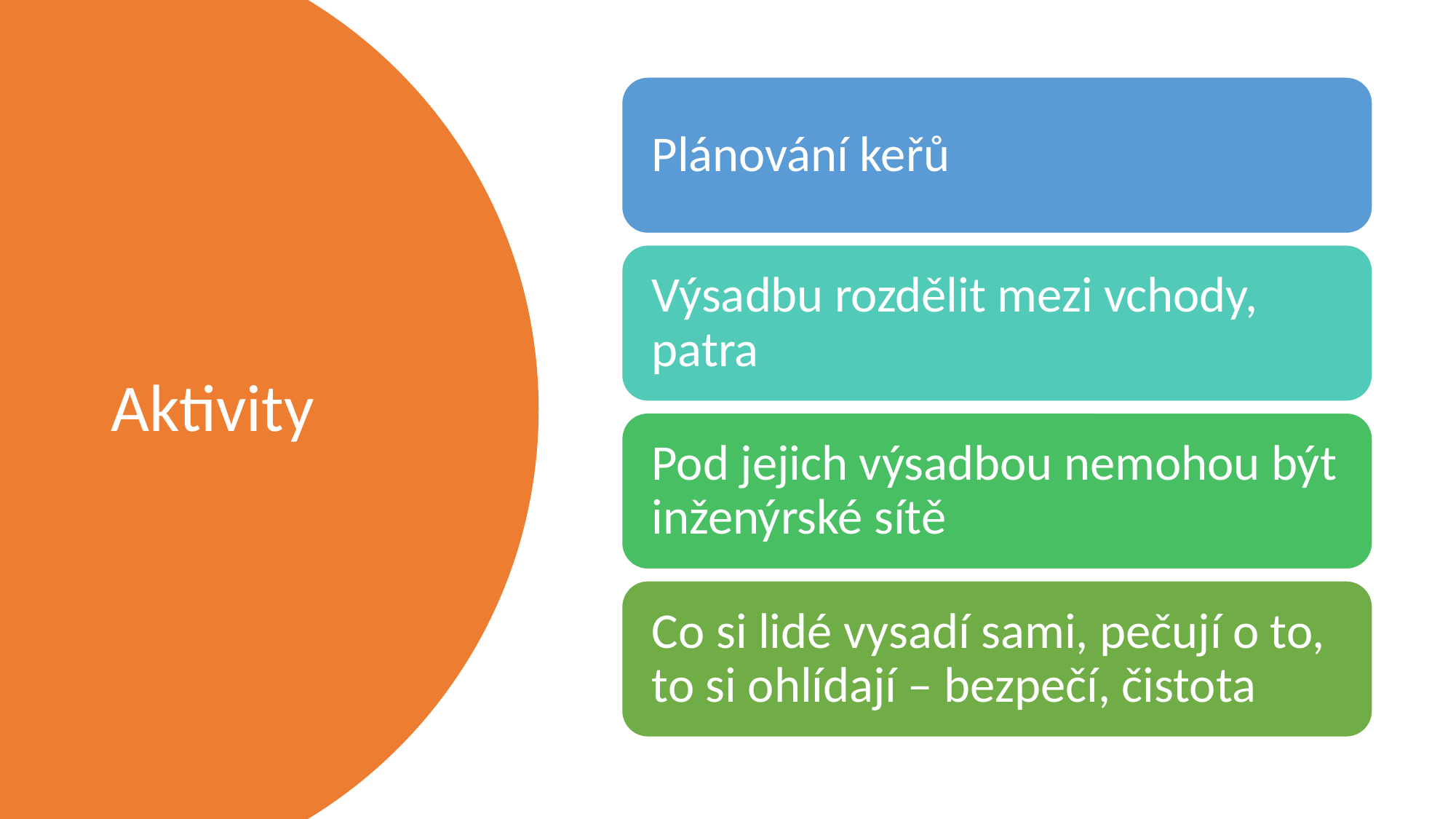

Plánování keřů
Výsadbu rozdělit mezi vchody, patra
Pod jejich výsadbou nemohou být inženýrské sítě
Co si lidé vysadí sami, pečují o to, to si ohlídají – bezpečí, čistota
# Aktivity